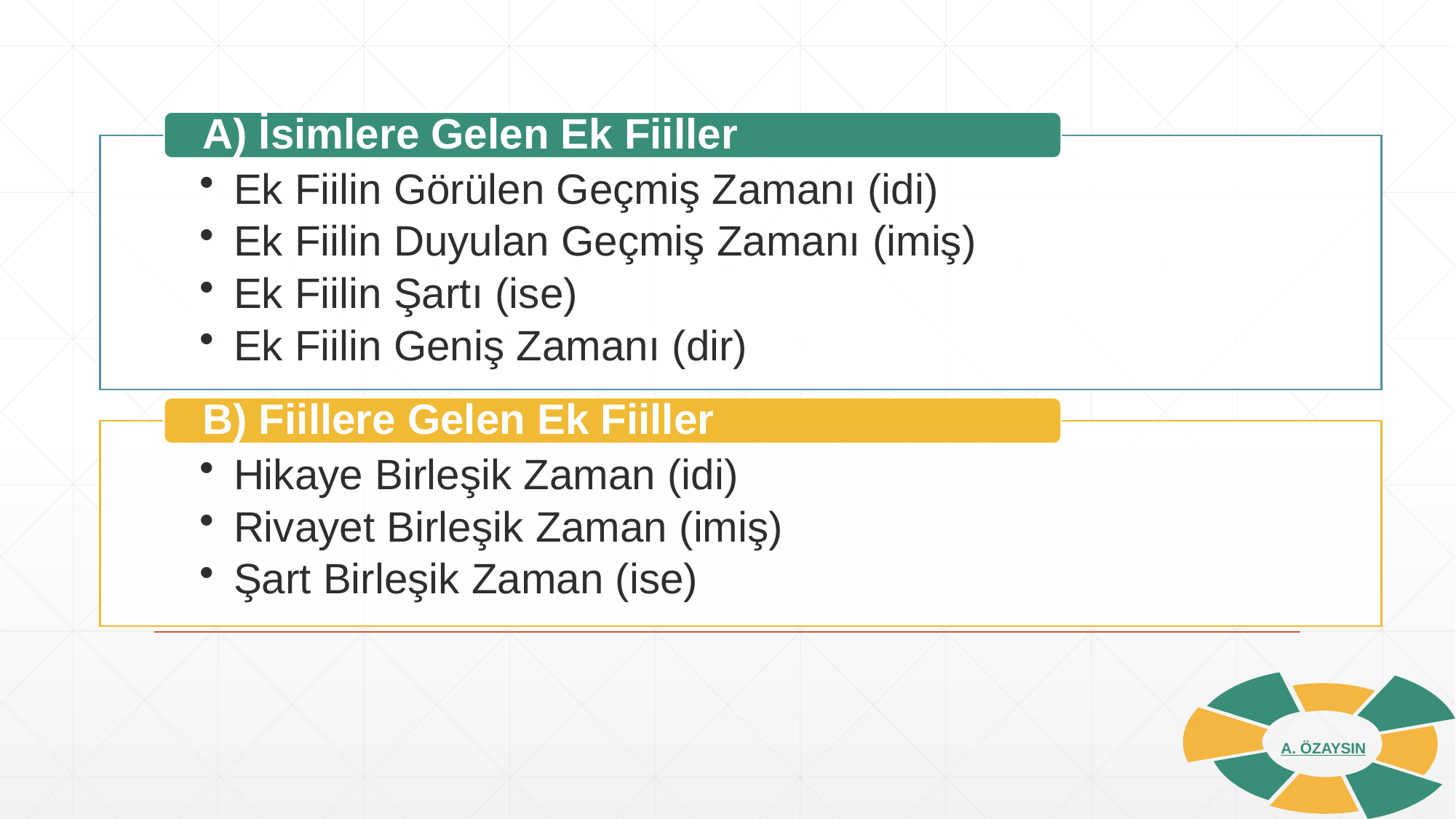

Ek Fiilin Görülen Geçmiş Zamanı (idi)
Ek Fiilin Duyulan Geçmiş Zamanı (imiş)
Ek Fiilin Şartı (ise)
Ek Fiilin Geniş Zamanı (dir)
A) İsimlere Gelen Ek Fiiller
Hikaye Birleşik Zaman (idi)
Rivayet Birleşik Zaman (imiş)
Şart Birleşik Zaman (ise)
B) Fiillere Gelen Ek Fiiller

A. ÖZAYSIN